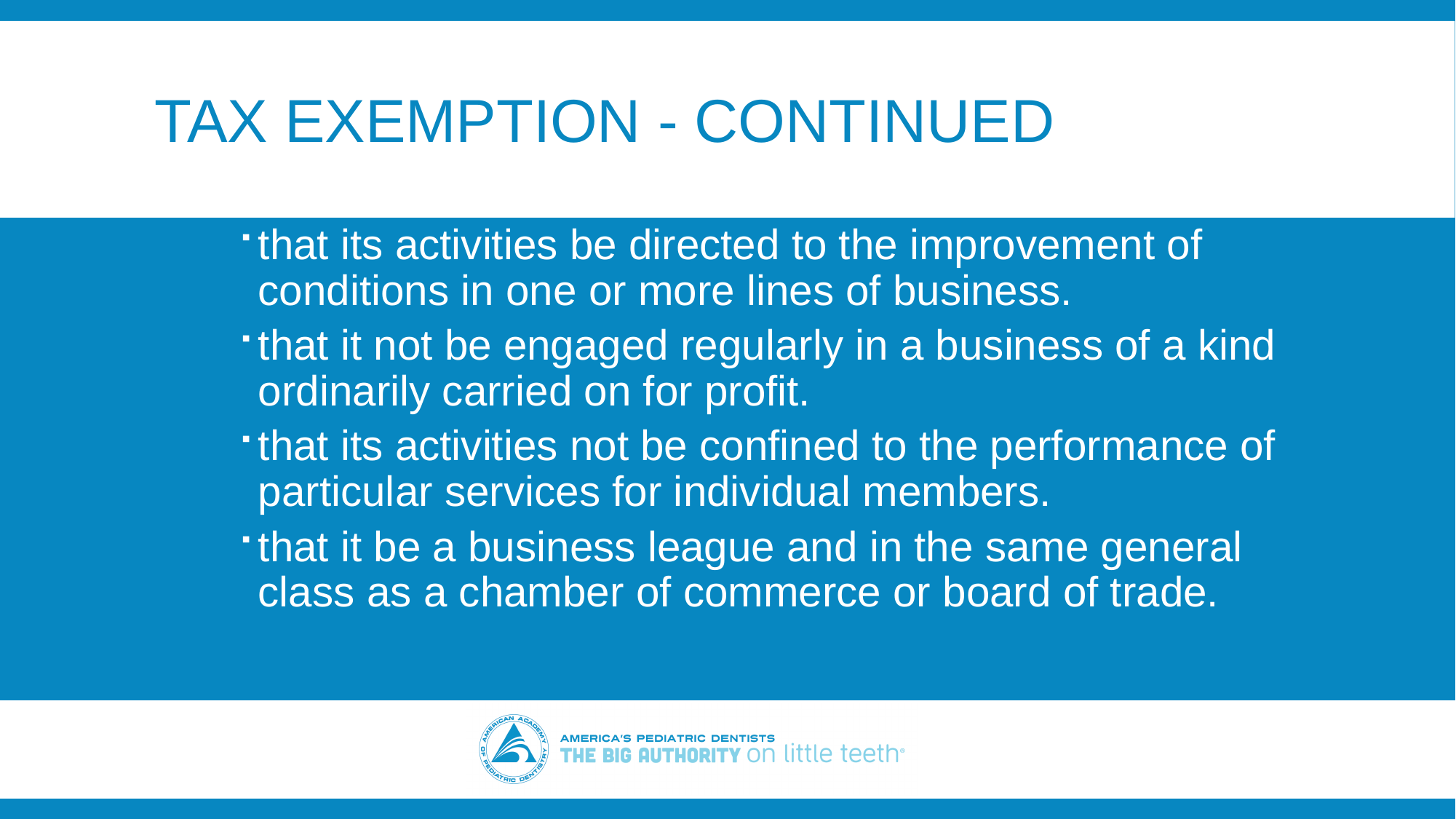

# Tax exemption - continued
that its activities be directed to the improvement of conditions in one or more lines of business.
that it not be engaged regularly in a business of a kind ordinarily carried on for profit.
that its activities not be confined to the performance of particular services for individual members.
that it be a business league and in the same general class as a chamber of commerce or board of trade.